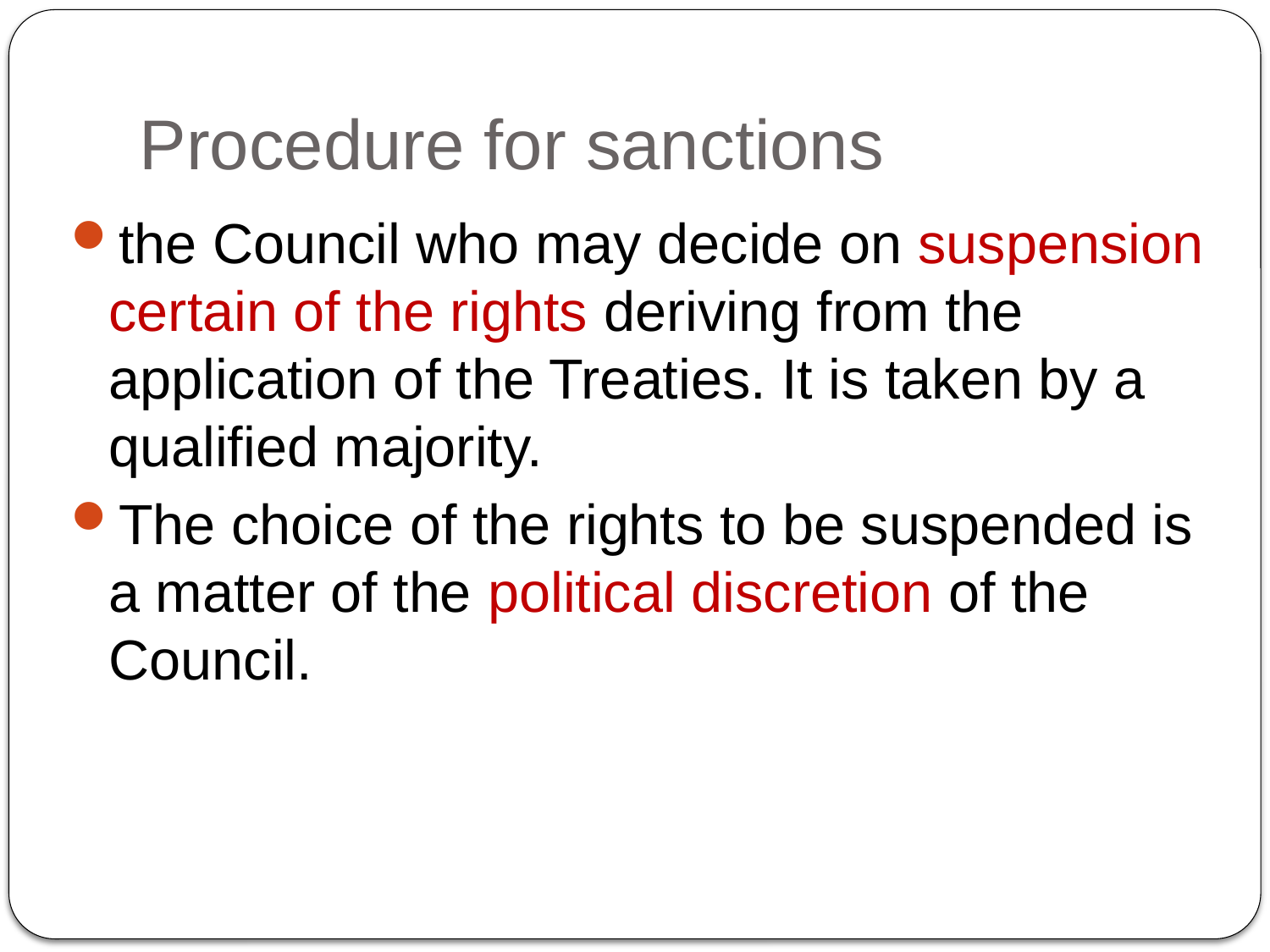

# Procedure for sanctions
the Council who may decide on suspension certain of the rights deriving from the application of the Treaties. It is taken by a qualified majority.
The choice of the rights to be suspended is a matter of the political discretion of the Council.